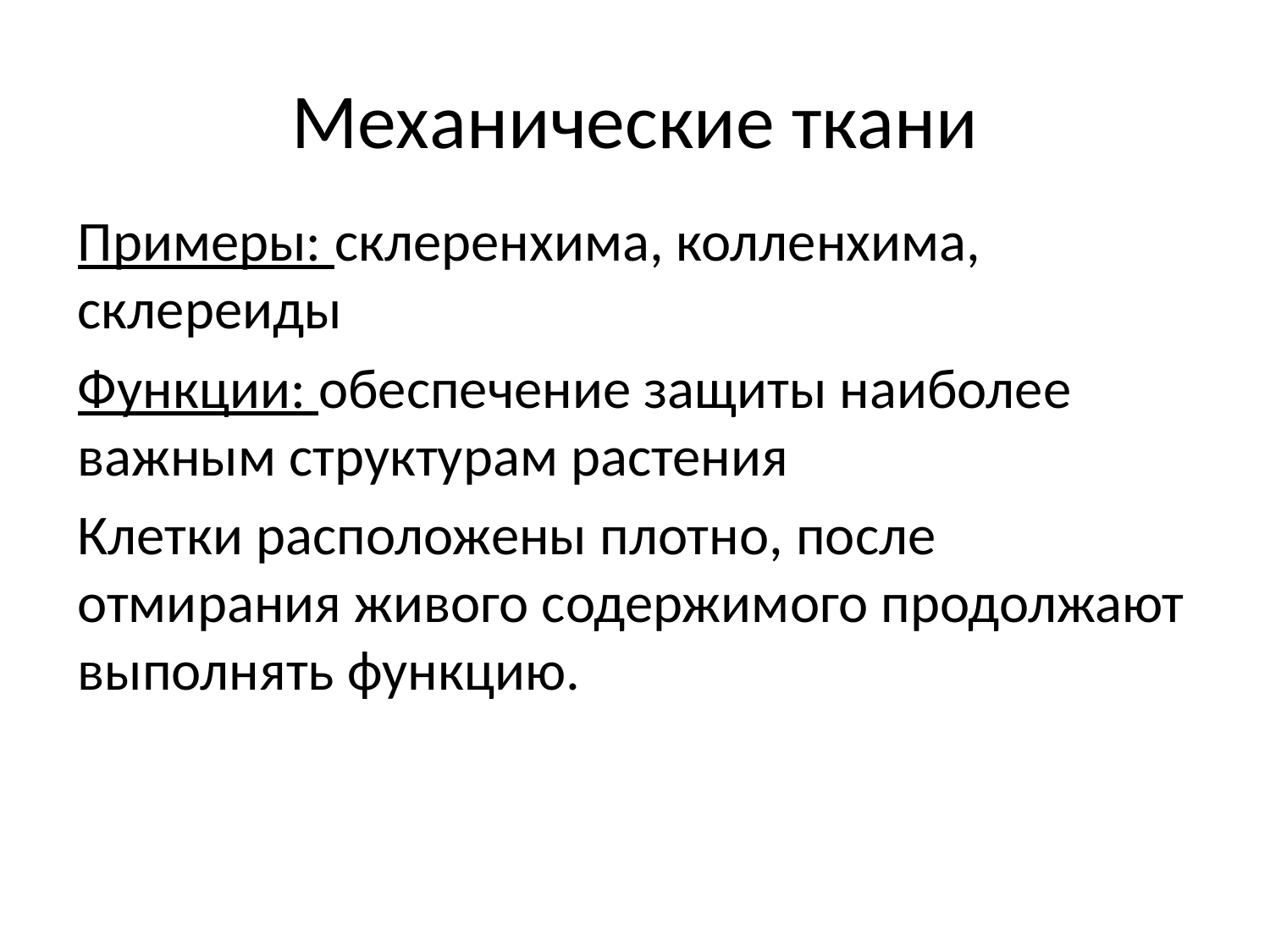

# Механические ткани
Примеры: склеренхима, колленхима, склереиды
Функции: обеспечение защиты наиболее важным структурам растения
Клетки расположены плотно, после отмирания живого содержимого продолжают выполнять функцию.